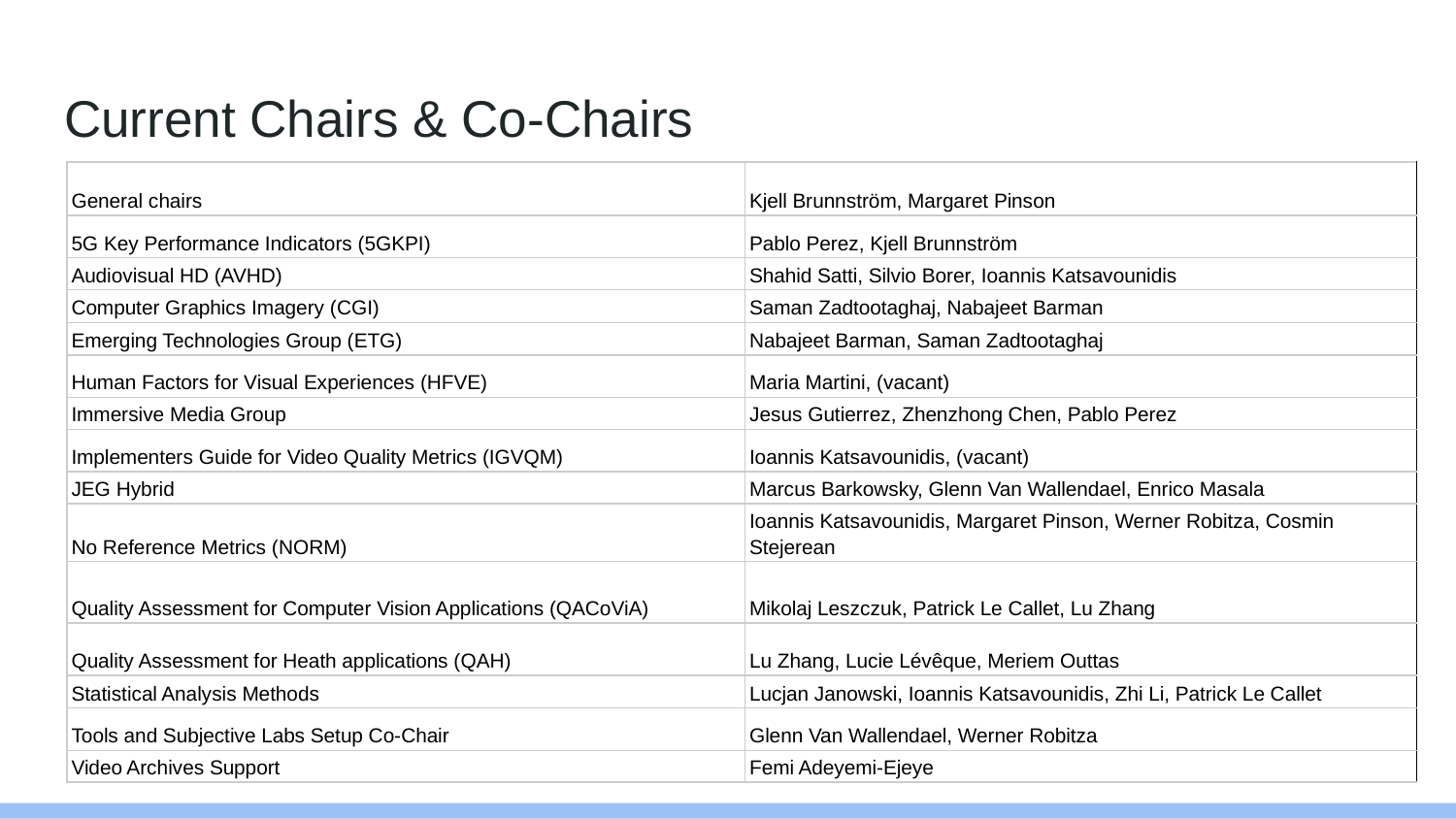

# Current Chairs & Co-Chairs
| General chairs | Kjell Brunnström, Margaret Pinson |
| --- | --- |
| 5G Key Performance Indicators (5GKPI) | Pablo Perez, Kjell Brunnström |
| Audiovisual HD (AVHD) | Shahid Satti, Silvio Borer, Ioannis Katsavounidis |
| Computer Graphics Imagery (CGI) | Saman Zadtootaghaj, Nabajeet Barman |
| Emerging Technologies Group (ETG) | Nabajeet Barman, Saman Zadtootaghaj |
| Human Factors for Visual Experiences (HFVE) | Maria Martini, (vacant) |
| Immersive Media Group | Jesus Gutierrez, Zhenzhong Chen, Pablo Perez |
| Implementers Guide for Video Quality Metrics (IGVQM) | Ioannis Katsavounidis, (vacant) |
| JEG Hybrid | Marcus Barkowsky, Glenn Van Wallendael, Enrico Masala |
| No Reference Metrics (NORM) | Ioannis Katsavounidis, Margaret Pinson, Werner Robitza, Cosmin Stejerean |
| Quality Assessment for Computer Vision Applications (QACoViA) | Mikolaj Leszczuk, Patrick Le Callet, Lu Zhang |
| Quality Assessment for Heath applications (QAH) | Lu Zhang, Lucie Lévêque, Meriem Outtas |
| Statistical Analysis Methods | Lucjan Janowski, Ioannis Katsavounidis, Zhi Li, Patrick Le Callet |
| Tools and Subjective Labs Setup Co-Chair | Glenn Van Wallendael, Werner Robitza |
| Video Archives Support | Femi Adeyemi-Ejeye |